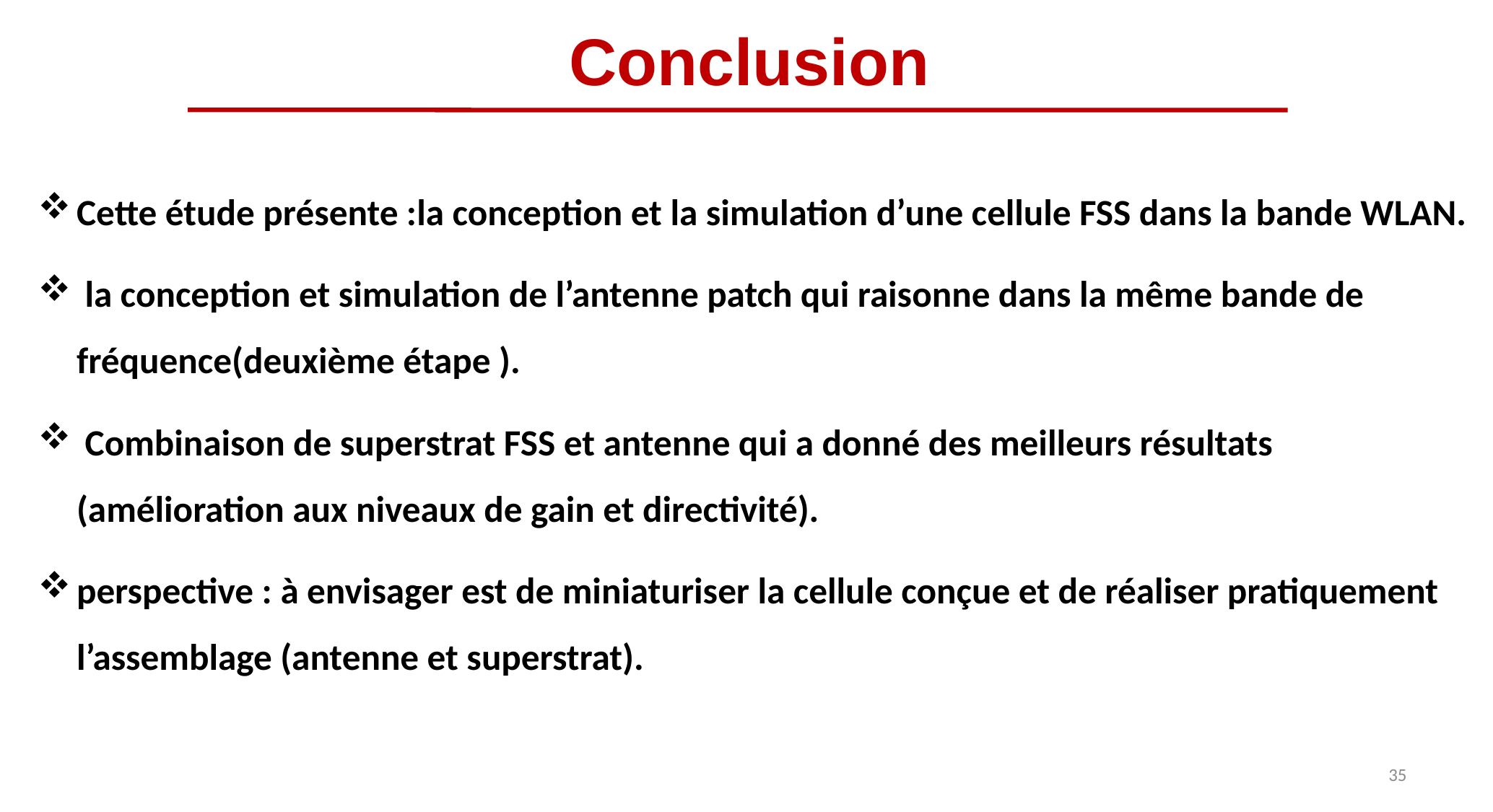

# Conclusion
Cette étude présente :la conception et la simulation d’une cellule FSS dans la bande WLAN.
 la conception et simulation de l’antenne patch qui raisonne dans la même bande de fréquence(deuxième étape ).
 Combinaison de superstrat FSS et antenne qui a donné des meilleurs résultats (amélioration aux niveaux de gain et directivité).
perspective : à envisager est de miniaturiser la cellule conçue et de réaliser pratiquement l’assemblage (antenne et superstrat).

35